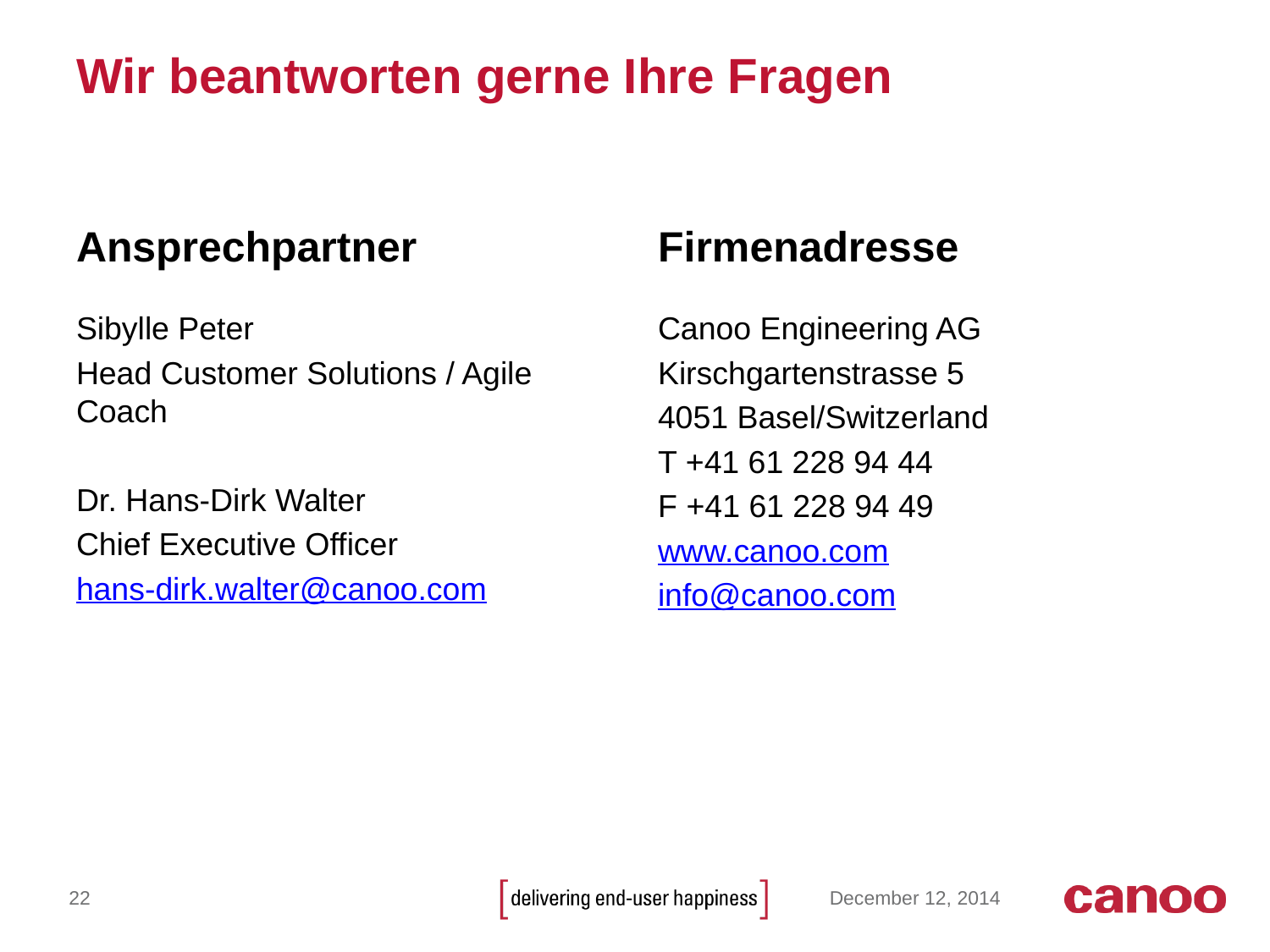

# Wir beantworten gerne Ihre Fragen
Ansprechpartner
Firmenadresse
Sibylle Peter
Head Customer Solutions / Agile Coach

Dr. Hans-Dirk Walter
Chief Executive Officer
hans-dirk.walter@canoo.com

Canoo Engineering AG
Kirschgartenstrasse 5
4051 Basel/Switzerland
T +41 61 228 94 44
F +41 61 228 94 49
www.canoo.com
info@canoo.com

22
December 12, 2014